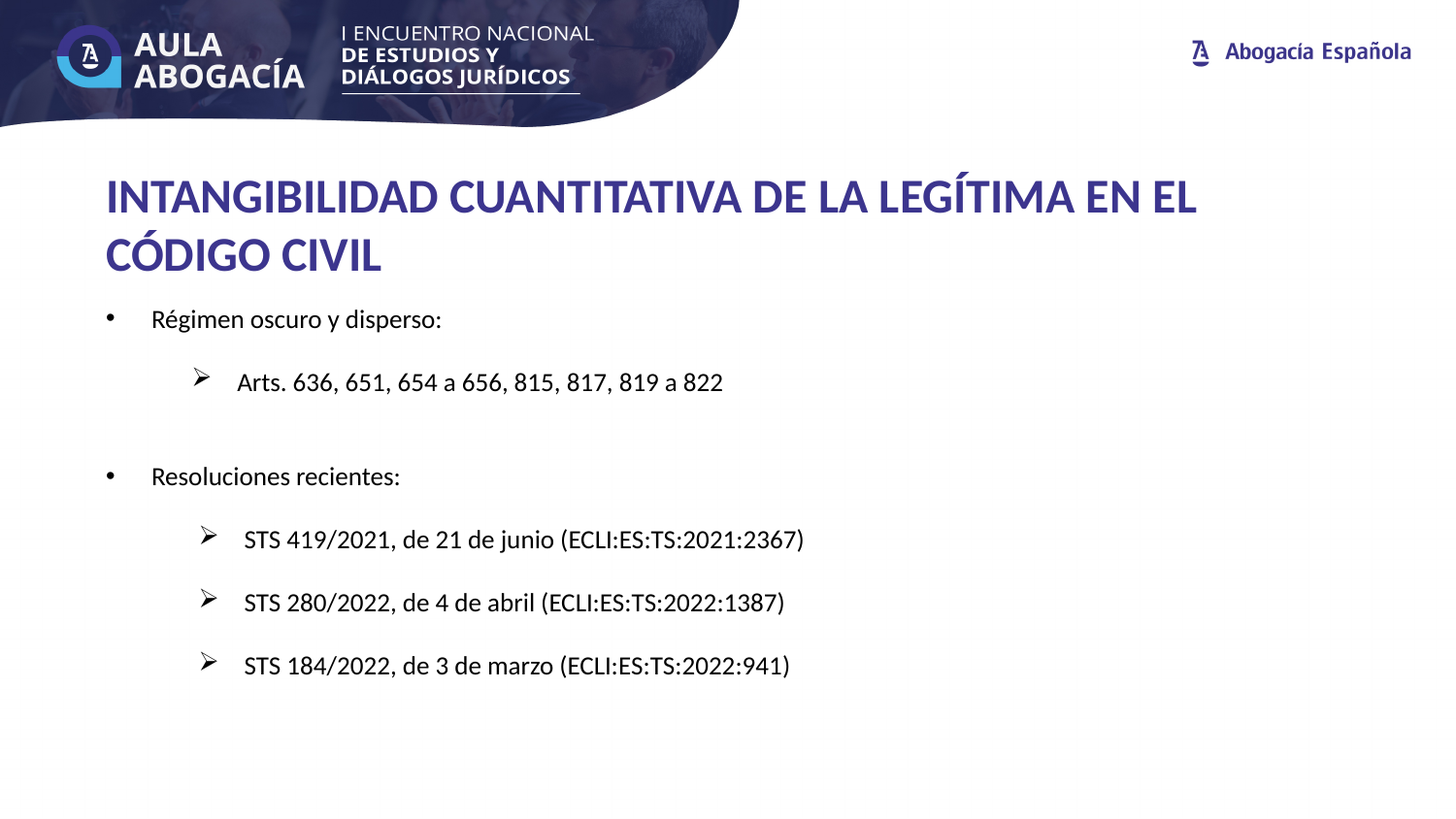

INTANGIBILIDAD CUANTITATIVA DE LA LEGÍTIMA EN EL CÓDIGO CIVIL
Régimen oscuro y disperso:

Arts. 636, 651, 654 a 656, 815, 817, 819 a 822

Resoluciones recientes:

STS 419/2021, de 21 de junio (ECLI:ES:TS:2021:2367)

STS 280/2022, de 4 de abril (ECLI:ES:TS:2022:1387)

STS 184/2022, de 3 de marzo (ECLI:ES:TS:2022:941)